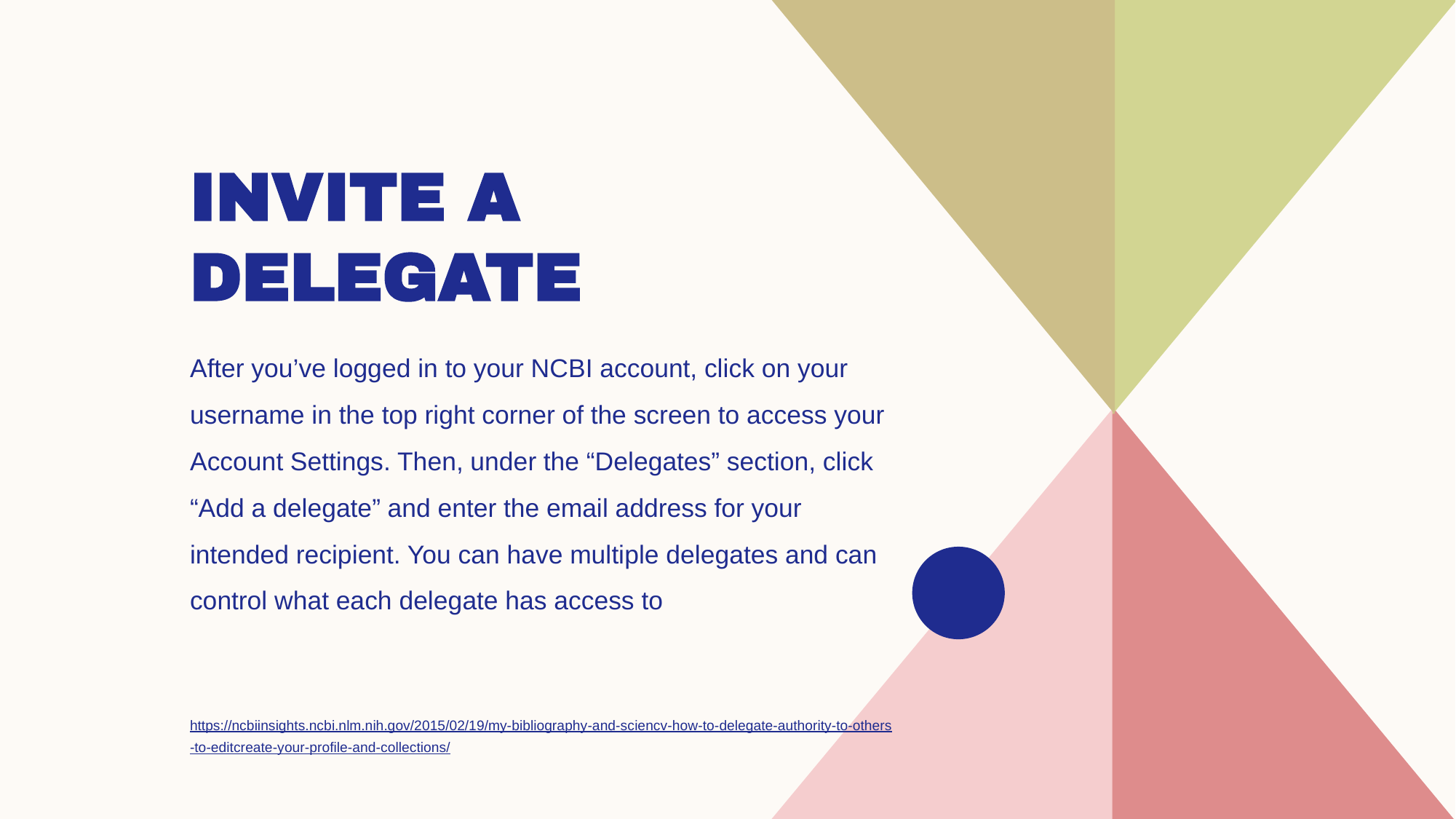

# Invite a Delegate
After you’ve logged in to your NCBI account, click on your username in the top right corner of the screen to access your Account Settings. Then, under the “Delegates” section, click “Add a delegate” and enter the email address for your intended recipient. You can have multiple delegates and can control what each delegate has access to

https://ncbiinsights.ncbi.nlm.nih.gov/2015/02/19/my-bibliography-and-sciencv-how-to-delegate-authority-to-others-to-editcreate-your-profile-and-collections/